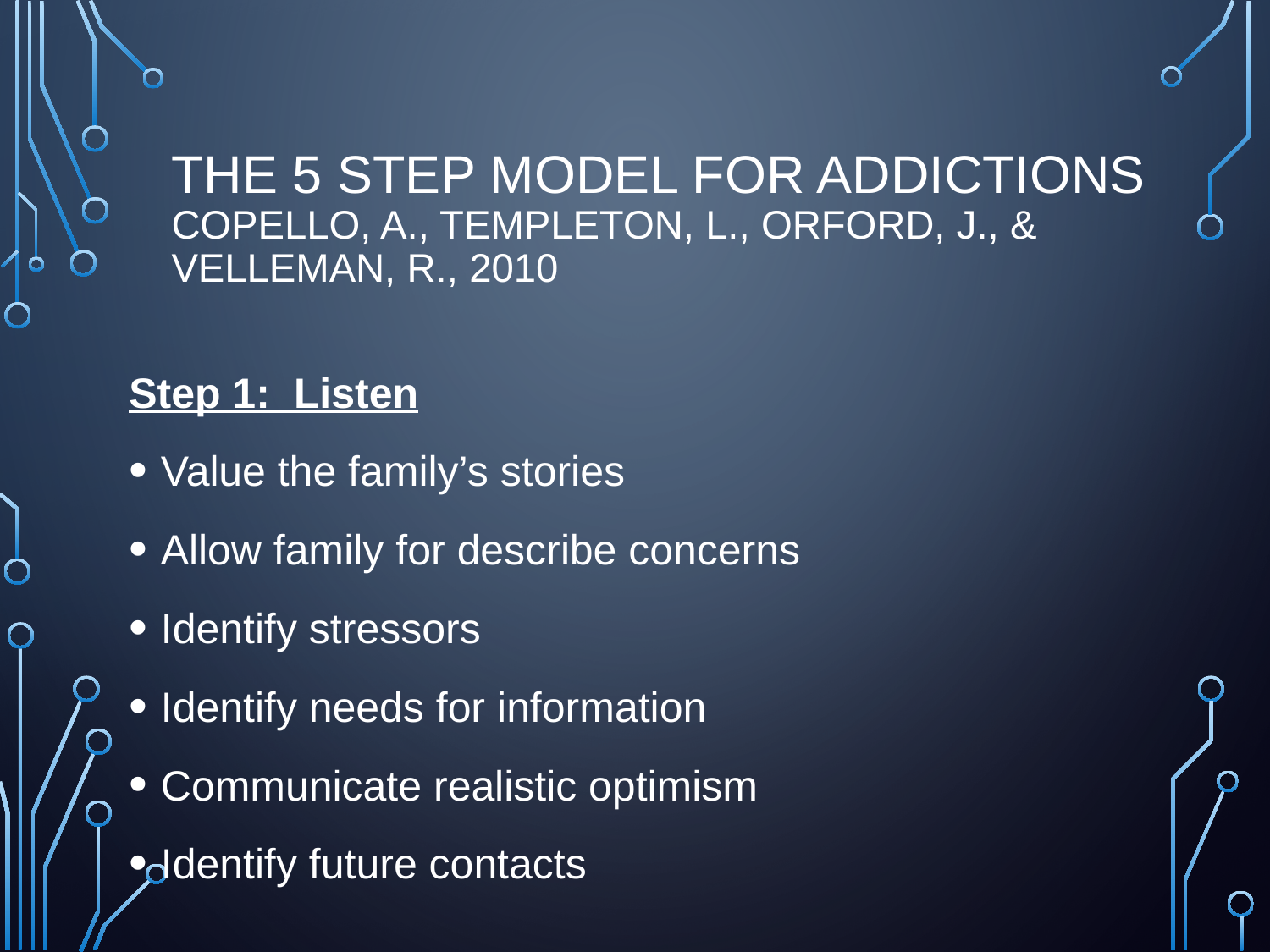

# The 5 Step Model for Addictions Copello, A., Templeton, L., Orford, J., & Velleman, R., 2010
Step 1:  Listen
Value the family’s stories
Allow family for describe concerns
Identify stressors
Identify needs for information
Communicate realistic optimism
Identify future contacts